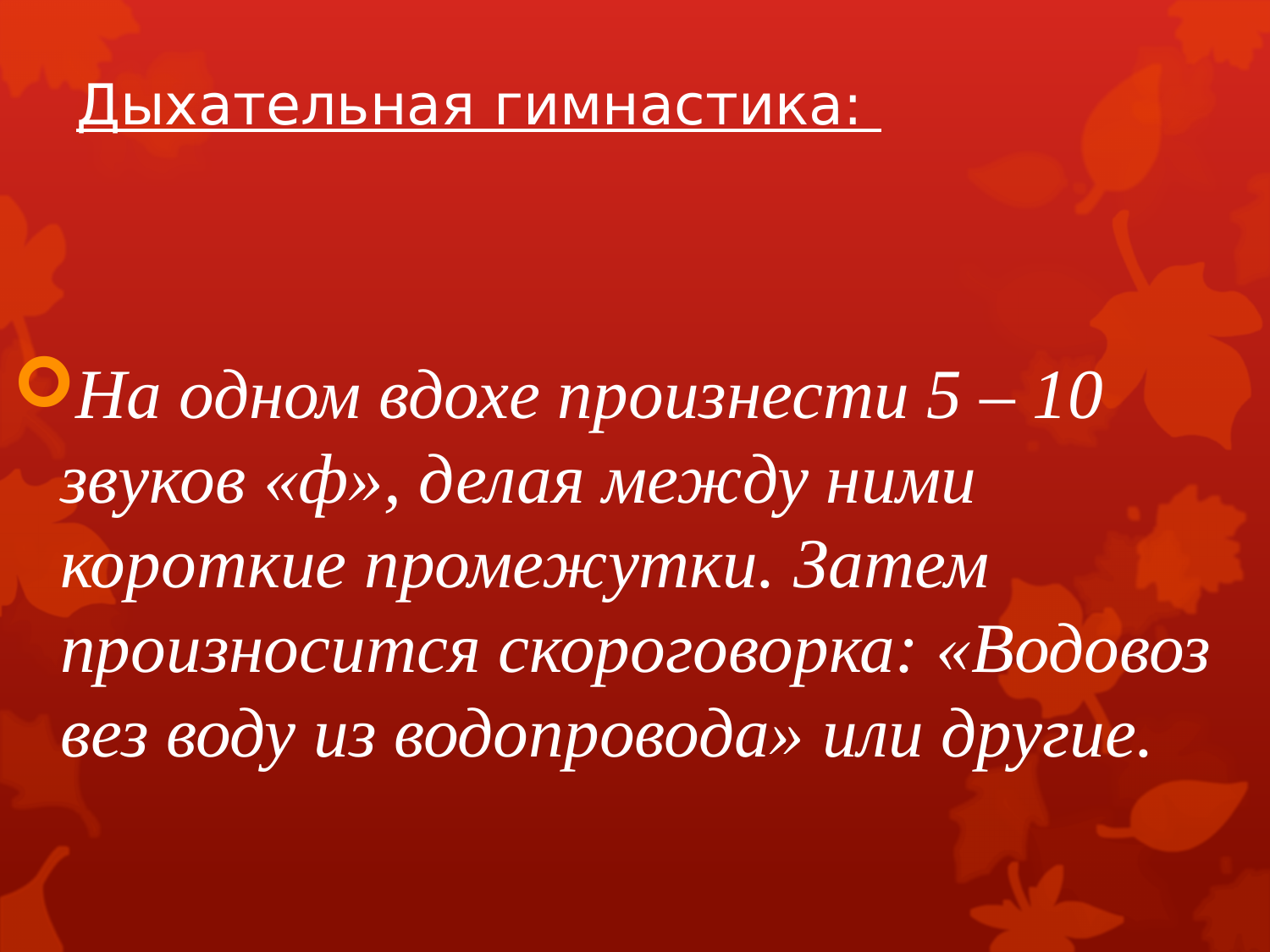

# Дыхательная гимнастика:
На одном вдохе произнести 5 – 10 звуков «ф», делая между ними короткие промежутки. Затем произносится скороговорка: «Водовоз вез воду из водопровода» или другие.